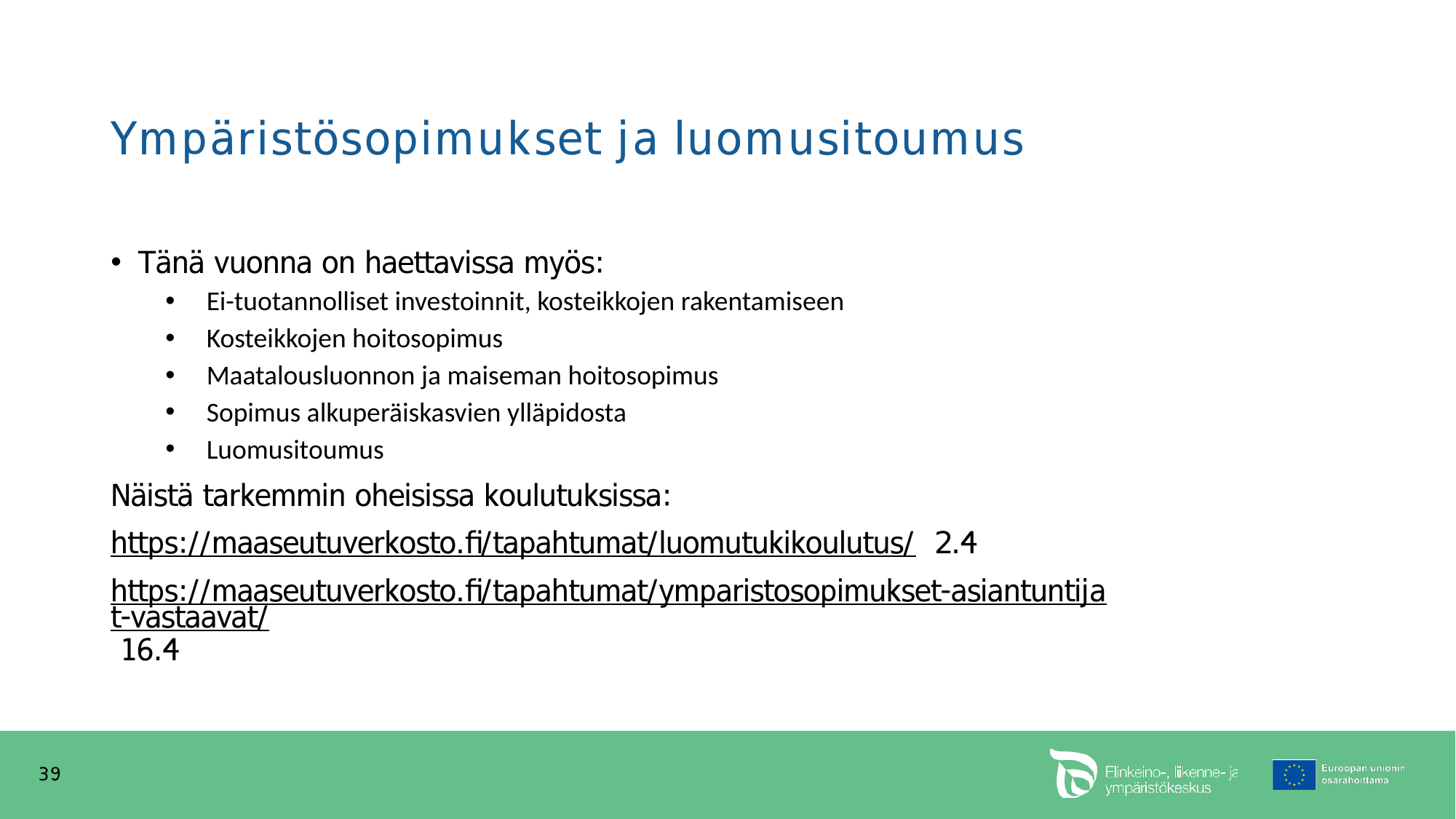

# Ympäristösopimukset ja luomusitoumus
Tänä vuonna on haettavissa myös:
Ei-tuotannolliset investoinnit, kosteikkojen rakentamiseen
Kosteikkojen hoitosopimus
Maatalousluonnon ja maiseman hoitosopimus
Sopimus alkuperäiskasvien ylläpidosta
Luomusitoumus
Näistä tarkemmin oheisissa koulutuksissa:
https://maaseutuverkosto.fi/tapahtumat/luomutukikoulutus/  2.4
https://maaseutuverkosto.fi/tapahtumat/ymparistosopimukset-asiantuntijat-vastaavat/ 16.4